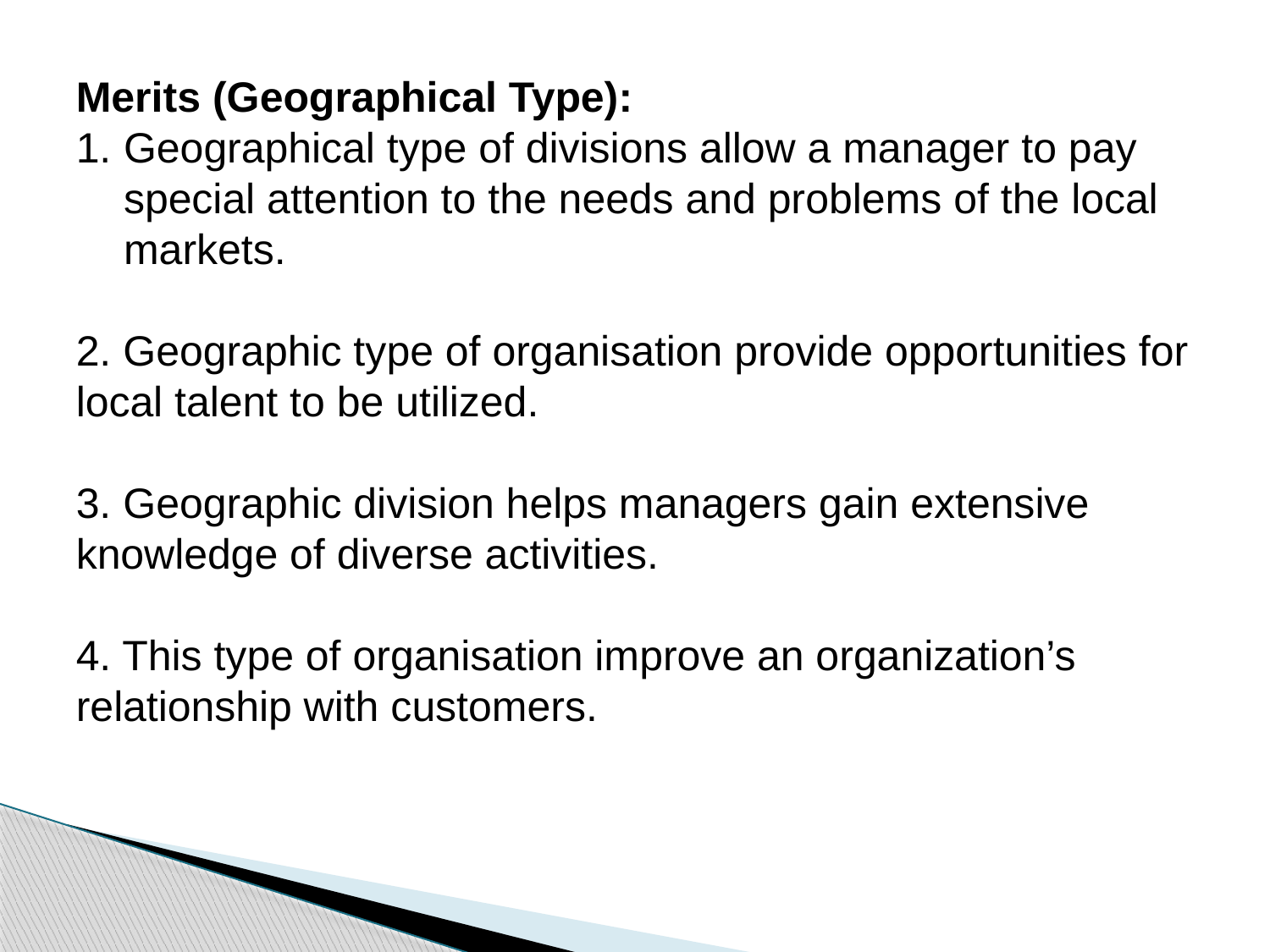

Merits (Geographical Type):
Geographical type of divisions allow a manager to pay special attention to the needs and problems of the local markets.

2. Geographic type of organisation provide opportunities for local talent to be utilized.

3. Geographic division helps managers gain extensive knowledge of diverse activities.

4. This type of organisation improve an organization’s relationship with customers.